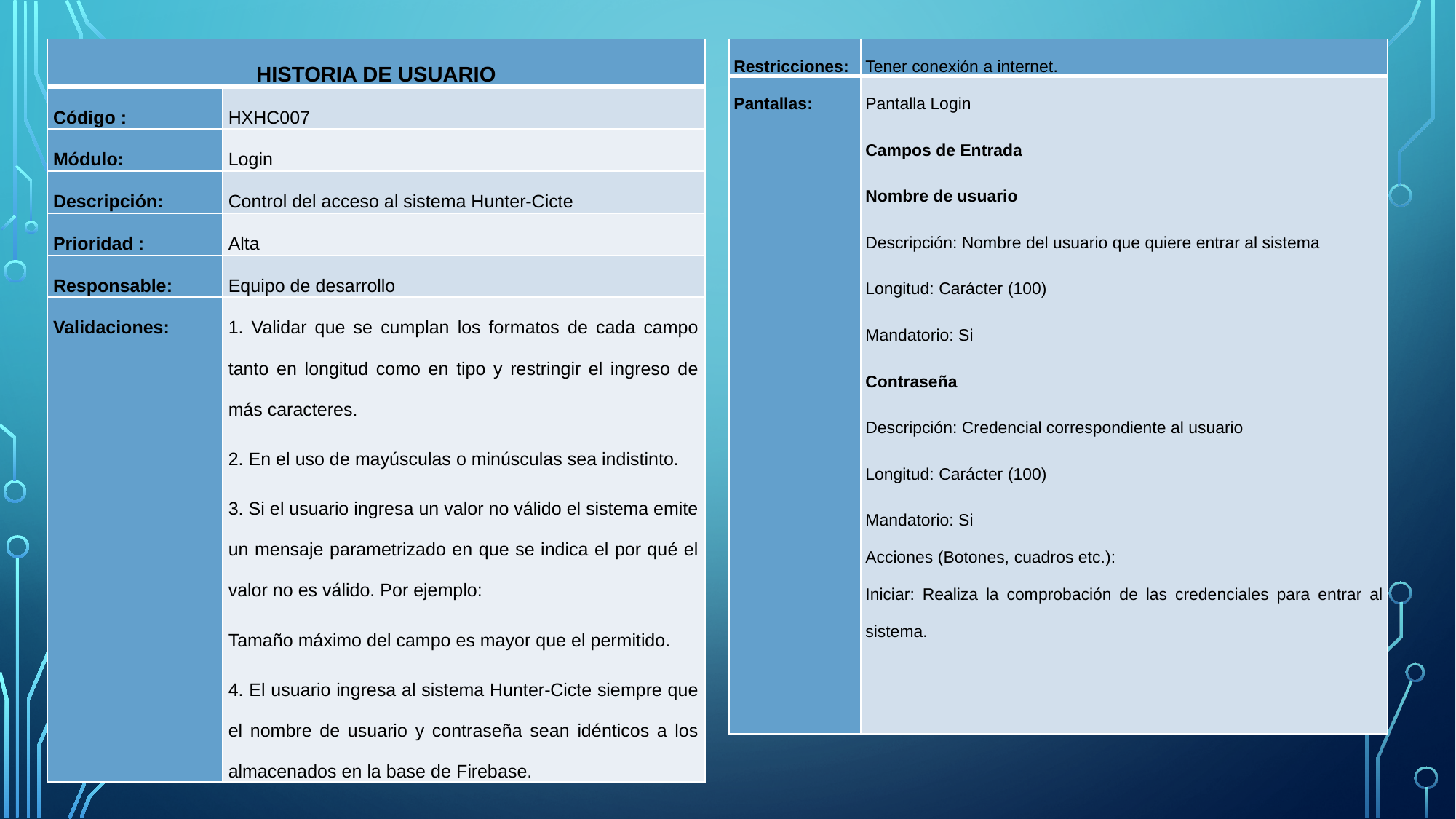

| HISTORIA DE USUARIO |  |
| --- | --- |
| Código : | HXHC007 |
| Módulo: | Login |
| Descripción: | Control del acceso al sistema Hunter-Cicte |
| Prioridad : | Alta |
| Responsable: | Equipo de desarrollo |
| Validaciones: | 1. Validar que se cumplan los formatos de cada campo tanto en longitud como en tipo y restringir el ingreso de más caracteres. 2. En el uso de mayúsculas o minúsculas sea indistinto. 3. Si el usuario ingresa un valor no válido el sistema emite un mensaje parametrizado en que se indica el por qué el valor no es válido. Por ejemplo: Tamaño máximo del campo es mayor que el permitido. 4. El usuario ingresa al sistema Hunter-Cicte siempre que el nombre de usuario y contraseña sean idénticos a los almacenados en la base de Firebase. |
| Restricciones: | Tener conexión a internet. |
| --- | --- |
| Pantallas: | Pantalla Login Campos de Entrada Nombre de usuario Descripción: Nombre del usuario que quiere entrar al sistema Longitud: Carácter (100) Mandatorio: Si Contraseña Descripción: Credencial correspondiente al usuario Longitud: Carácter (100) Mandatorio: Si   Acciones (Botones, cuadros etc.): Iniciar: Realiza la comprobación de las credenciales para entrar al sistema. |
28